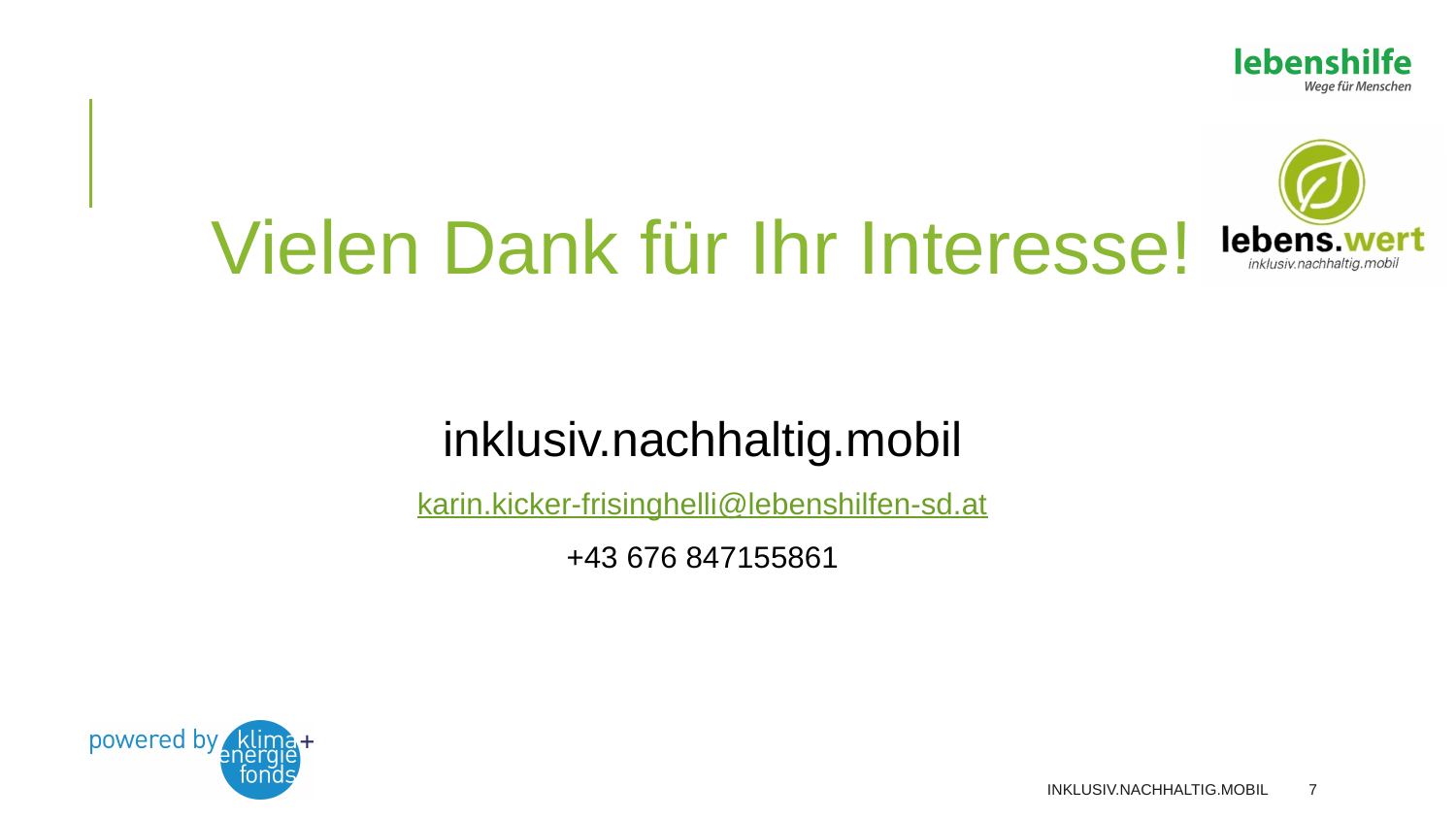

Vielen Dank für Ihr Interesse!

inklusiv.nachhaltig.mobil
karin.kicker-frisinghelli@lebenshilfen-sd.at
+43 676 847155861
inklusiv.nachhaltig.mobil
7